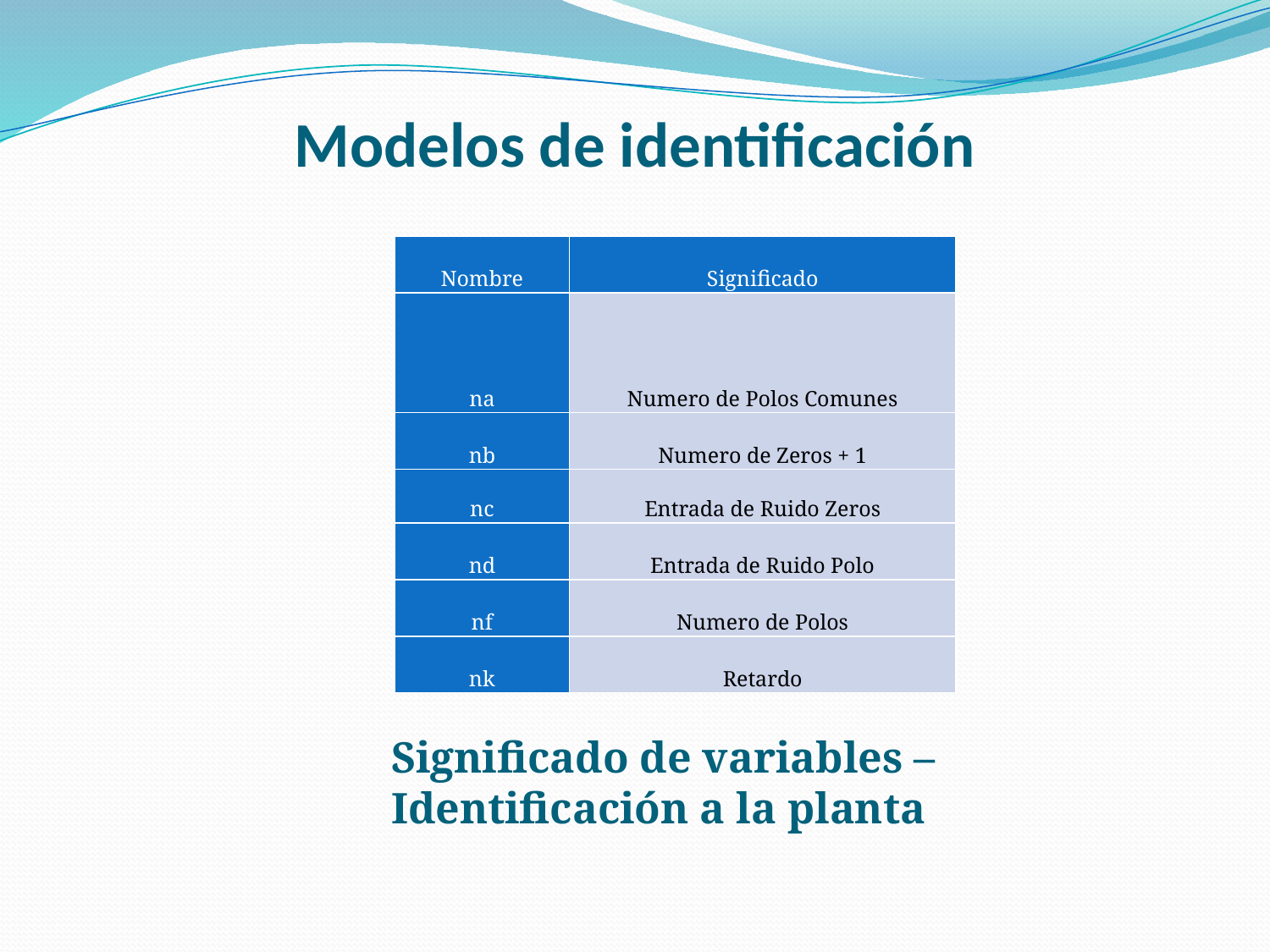

# Modelos de identificación
| Nombre | Significado |
| --- | --- |
| na | Numero de Polos Comunes |
| nb | Numero de Zeros + 1 |
| nc | Entrada de Ruido Zeros |
| nd | Entrada de Ruido Polo |
| nf | Numero de Polos |
| nk | Retardo |
Significado de variables – Identificación a la planta